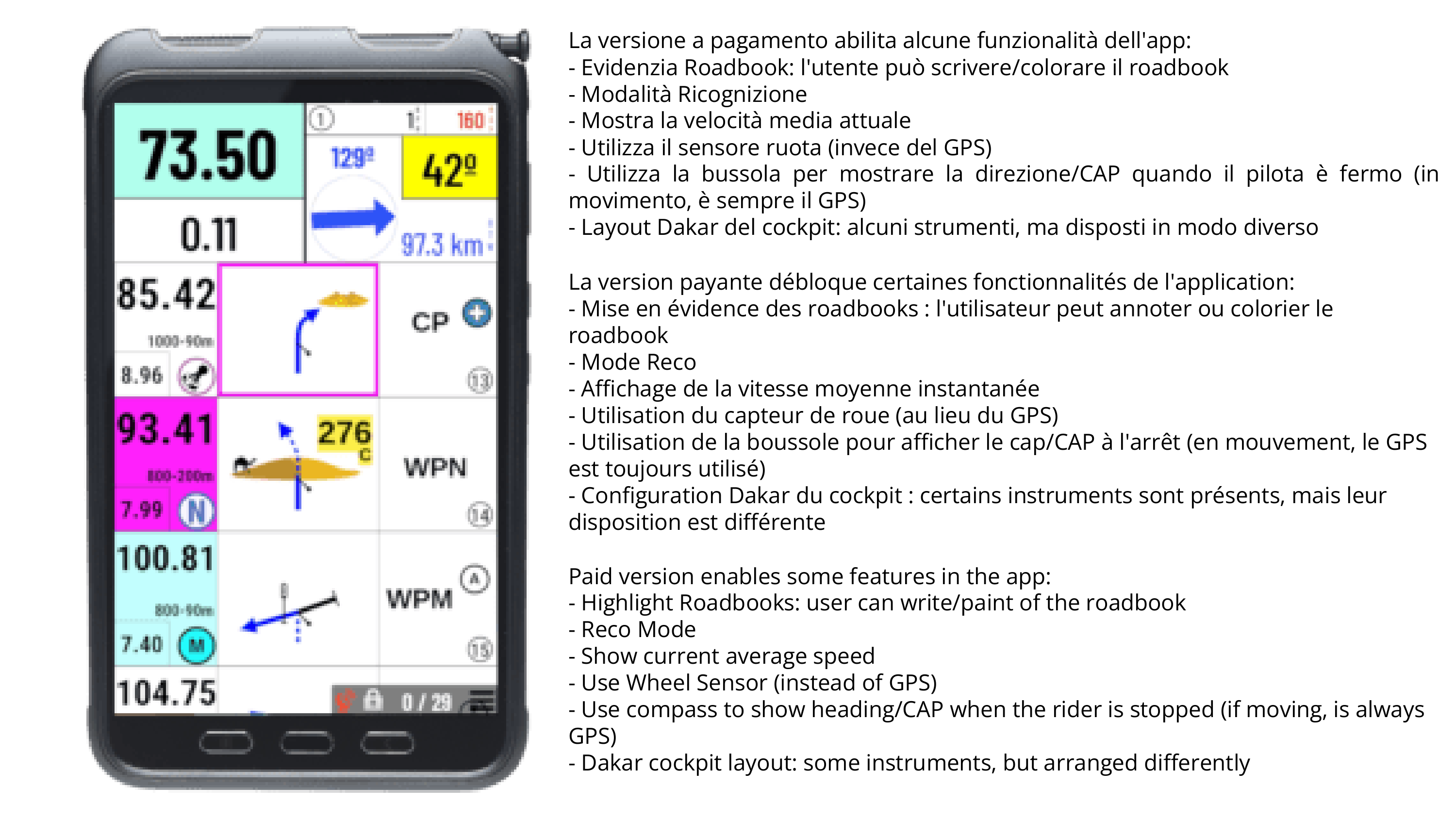

La versione a pagamento abilita alcune funzionalità dell'app:
- Evidenzia Roadbook: l'utente può scrivere/colorare il roadbook
- Modalità Ricognizione
- Mostra la velocità media attuale
- Utilizza il sensore ruota (invece del GPS)
- Utilizza la bussola per mostrare la direzione/CAP quando il pilota è fermo (in movimento, è sempre il GPS)
- Layout Dakar del cockpit: alcuni strumenti, ma disposti in modo diverso
La version payante débloque certaines fonctionnalités de l'application:
- Mise en évidence des roadbooks : l'utilisateur peut annoter ou colorier le roadbook
- Mode Reco
- Affichage de la vitesse moyenne instantanée
- Utilisation du capteur de roue (au lieu du GPS)
- Utilisation de la boussole pour afficher le cap/CAP à l'arrêt (en mouvement, le GPS est toujours utilisé)
- Configuration Dakar du cockpit : certains instruments sont présents, mais leur disposition est différente
Paid version enables some features in the app:
- Highlight Roadbooks: user can write/paint of the roadbook
- Reco Mode
- Show current average speed
- Use Wheel Sensor (instead of GPS)
- Use compass to show heading/CAP when the rider is stopped (if moving, is always GPS)
- Dakar cockpit layout: some instruments, but arranged differently